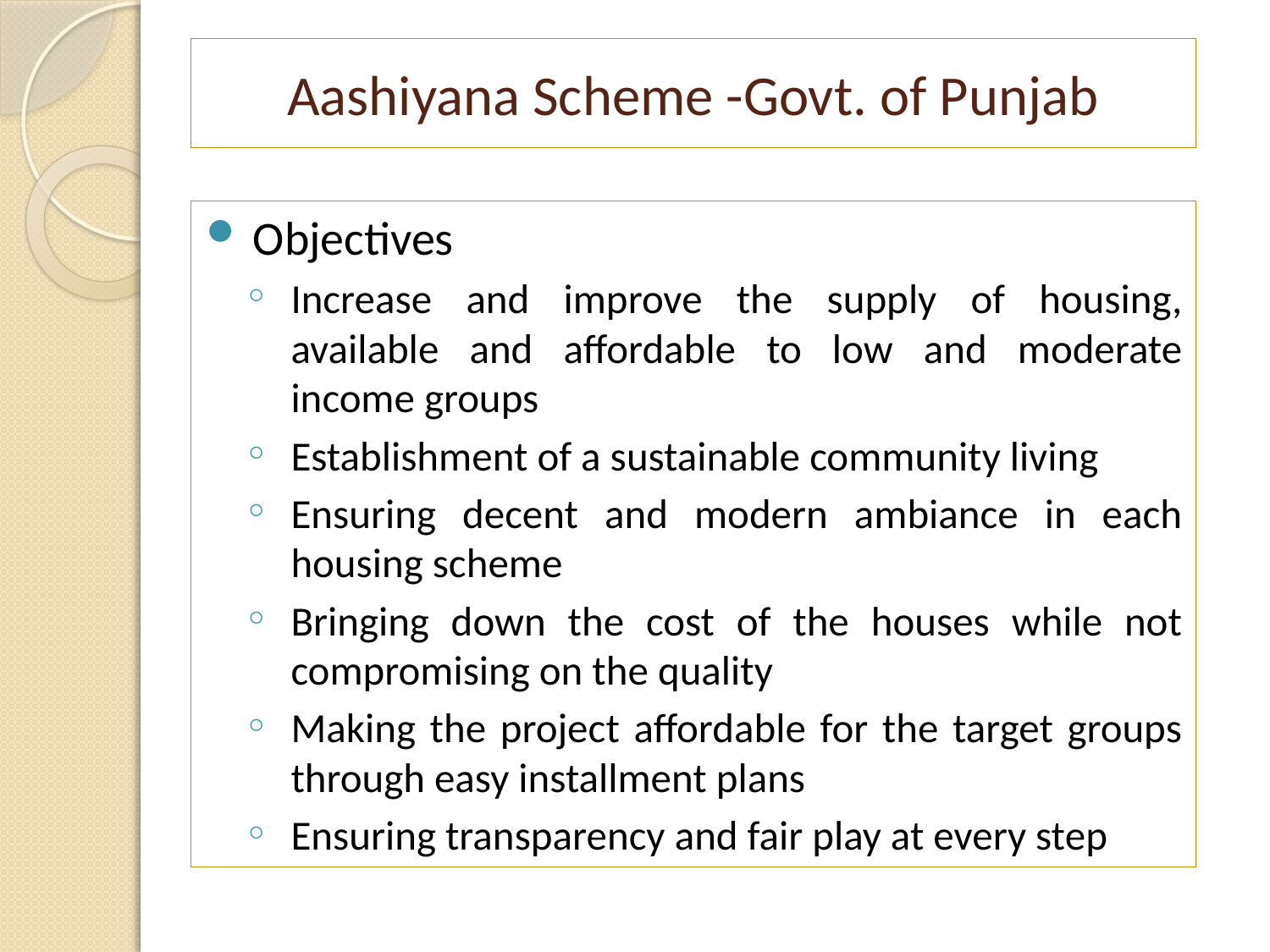

# Aashiyana Scheme -Govt. of Punjab
Objectives
Increase and improve the supply of housing, available and affordable to low and moderate income groups
Establishment of a sustainable community living
Ensuring decent and modern ambiance in each housing scheme
Bringing down the cost of the houses while not compromising on the quality
Making the project affordable for the target groups through easy installment plans
Ensuring transparency and fair play at every step